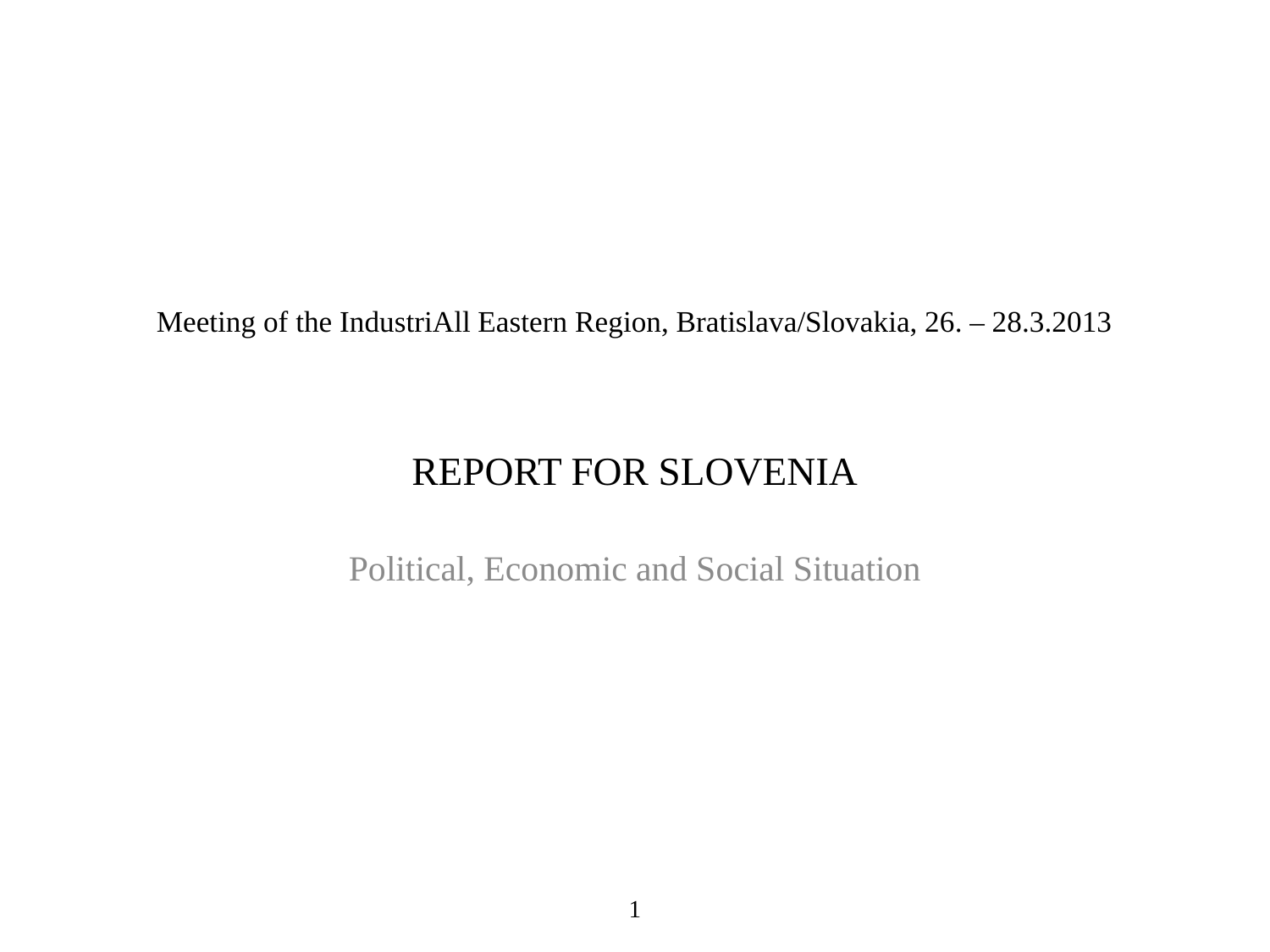

# Meeting of the IndustriAll Eastern Region, Bratislava/Slovakia, 26. – 28.3.2013 REPORT FOR SLOVENIA
Political, Economic and Social Situation
1